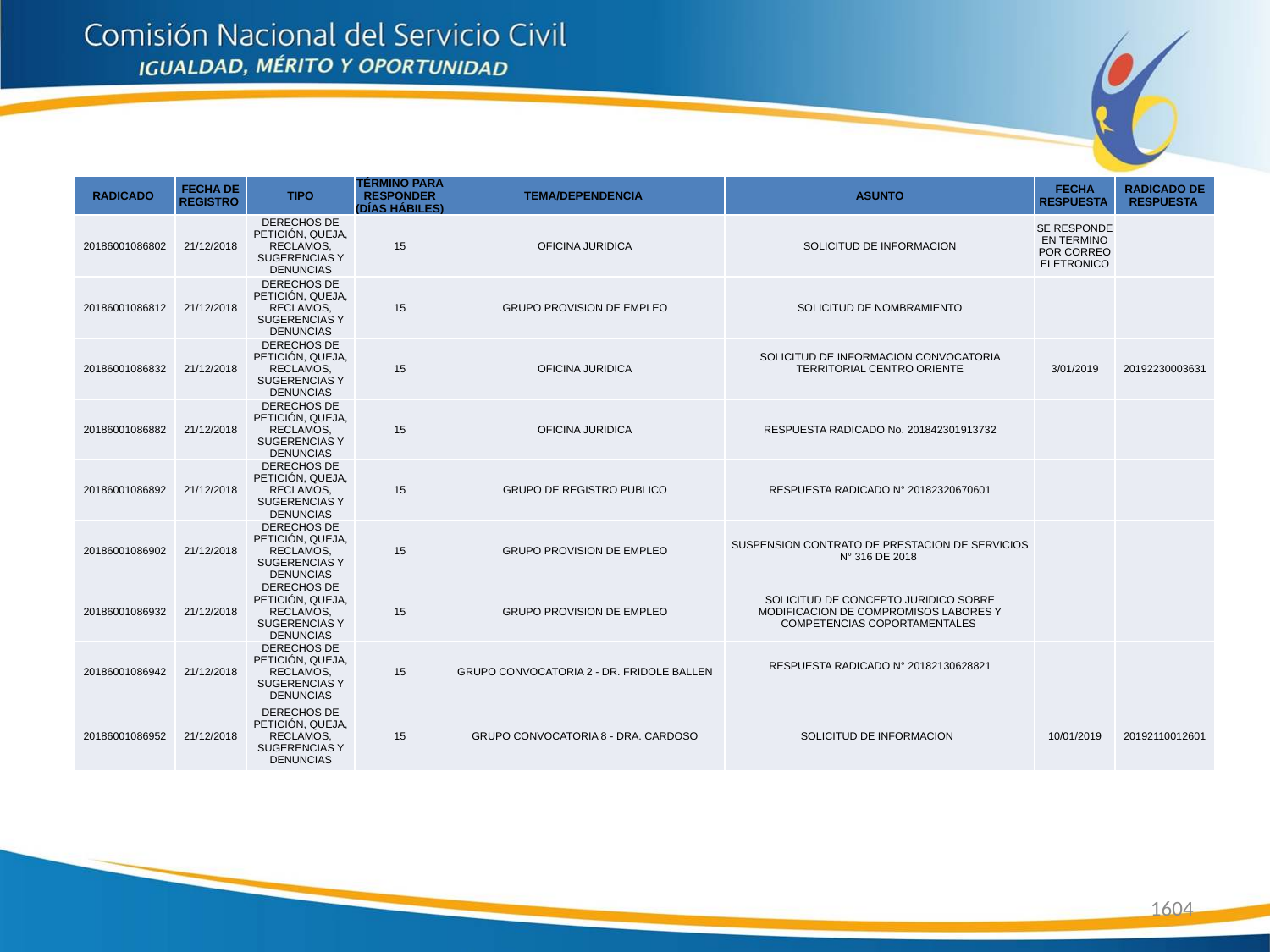

| RADICADO | FECHA DE REGISTRO | TIPO | TÉRMINO PARA RESPONDER (DÍAS HÁBILES) | TEMA/DEPENDENCIA | ASUNTO | FECHA RESPUESTA | RADICADO DE RESPUESTA |
| --- | --- | --- | --- | --- | --- | --- | --- |
| 20186001086802 | 21/12/2018 | DERECHOS DE PETICIÓN, QUEJA, RECLAMOS, SUGERENCIAS Y DENUNCIAS | 15 | OFICINA JURIDICA | SOLICITUD DE INFORMACION | SE RESPONDE EN TERMINO POR CORREO ELETRONICO |  |
| 20186001086812 | 21/12/2018 | DERECHOS DE PETICIÓN, QUEJA, RECLAMOS, SUGERENCIAS Y DENUNCIAS | 15 | GRUPO PROVISION DE EMPLEO | SOLICITUD DE NOMBRAMIENTO |  |  |
| 20186001086832 | 21/12/2018 | DERECHOS DE PETICIÓN, QUEJA, RECLAMOS, SUGERENCIAS Y DENUNCIAS | 15 | OFICINA JURIDICA | SOLICITUD DE INFORMACION CONVOCATORIA TERRITORIAL CENTRO ORIENTE | 3/01/2019 | 20192230003631 |
| 20186001086882 | 21/12/2018 | DERECHOS DE PETICIÓN, QUEJA, RECLAMOS, SUGERENCIAS Y DENUNCIAS | 15 | OFICINA JURIDICA | RESPUESTA RADICADO No. 201842301913732 |  |  |
| 20186001086892 | 21/12/2018 | DERECHOS DE PETICIÓN, QUEJA, RECLAMOS, SUGERENCIAS Y DENUNCIAS | 15 | GRUPO DE REGISTRO PUBLICO | RESPUESTA RADICADO N° 20182320670601 |  |  |
| 20186001086902 | 21/12/2018 | DERECHOS DE PETICIÓN, QUEJA, RECLAMOS, SUGERENCIAS Y DENUNCIAS | 15 | GRUPO PROVISION DE EMPLEO | SUSPENSION CONTRATO DE PRESTACION DE SERVICIOS N° 316 DE 2018 |  |  |
| 20186001086932 | 21/12/2018 | DERECHOS DE PETICIÓN, QUEJA, RECLAMOS, SUGERENCIAS Y DENUNCIAS | 15 | GRUPO PROVISION DE EMPLEO | SOLICITUD DE CONCEPTO JURIDICO SOBRE MODIFICACION DE COMPROMISOS LABORES Y COMPETENCIAS COPORTAMENTALES |  |  |
| 20186001086942 | 21/12/2018 | DERECHOS DE PETICIÓN, QUEJA, RECLAMOS, SUGERENCIAS Y DENUNCIAS | 15 | GRUPO CONVOCATORIA 2 - DR. FRIDOLE BALLEN | RESPUESTA RADICADO N° 20182130628821 |  |  |
| 20186001086952 | 21/12/2018 | DERECHOS DE PETICIÓN, QUEJA, RECLAMOS, SUGERENCIAS Y DENUNCIAS | 15 | GRUPO CONVOCATORIA 8 - DRA. CARDOSO | SOLICITUD DE INFORMACION | 10/01/2019 | 20192110012601 |
1604